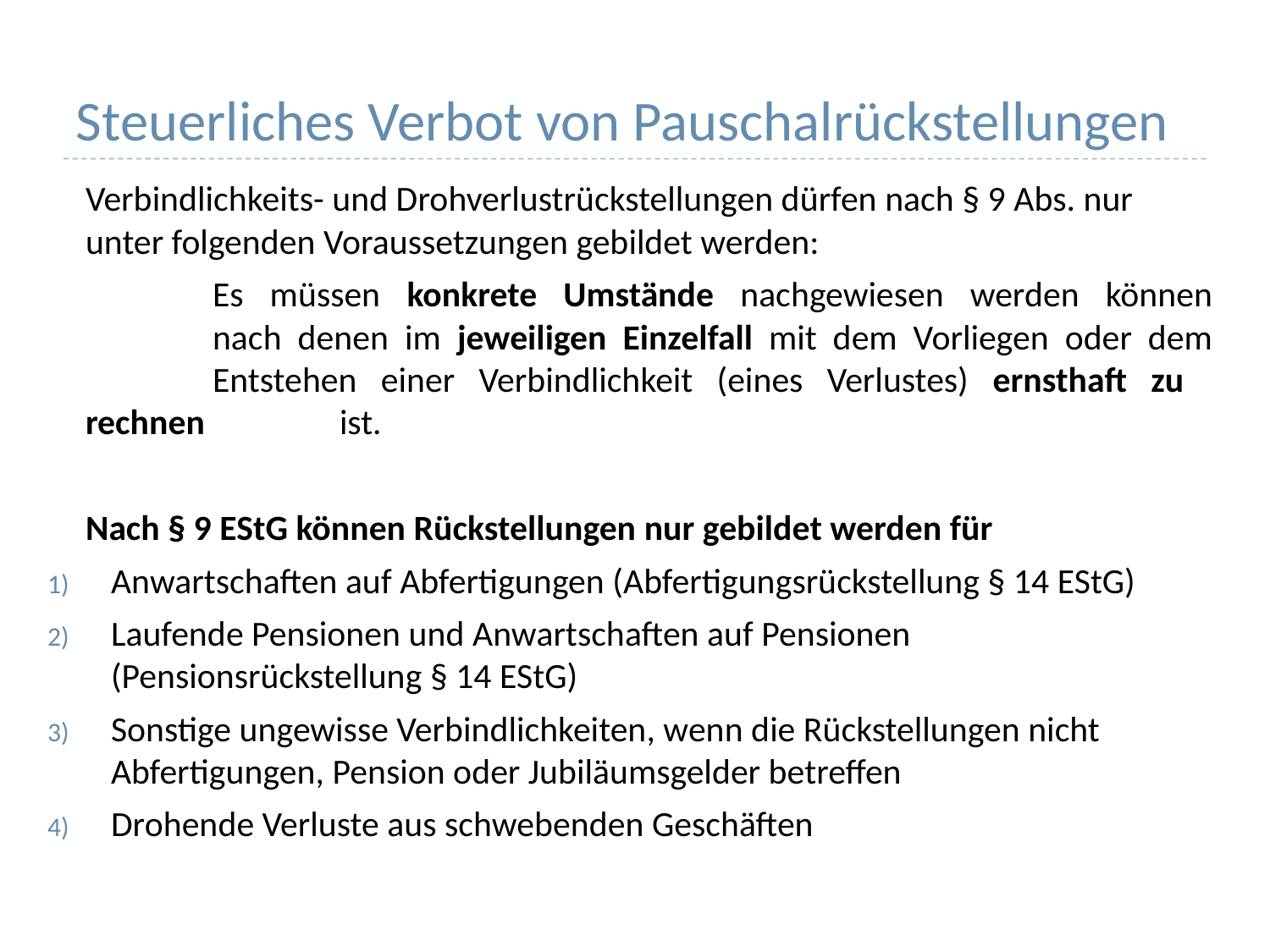

# Steuerliches Verbot von Pauschalrückstellungen
	Verbindlichkeits- und Drohverlustrückstellungen dürfen nach § 9 Abs. nur unter folgenden Voraussetzungen gebildet werden:
		Es müssen konkrete Umstände nachgewiesen werden können 	nach denen im jeweiligen Einzelfall mit dem Vorliegen oder dem 	Entstehen einer Verbindlichkeit (eines Verlustes) ernsthaft zu 	rechnen 	ist.

	Nach § 9 EStG können Rückstellungen nur gebildet werden für
Anwartschaften auf Abfertigungen (Abfertigungsrückstellung § 14 EStG)
Laufende Pensionen und Anwartschaften auf Pensionen (Pensionsrückstellung § 14 EStG)
Sonstige ungewisse Verbindlichkeiten, wenn die Rückstellungen nicht Abfertigungen, Pension oder Jubiläumsgelder betreffen
Drohende Verluste aus schwebenden Geschäften